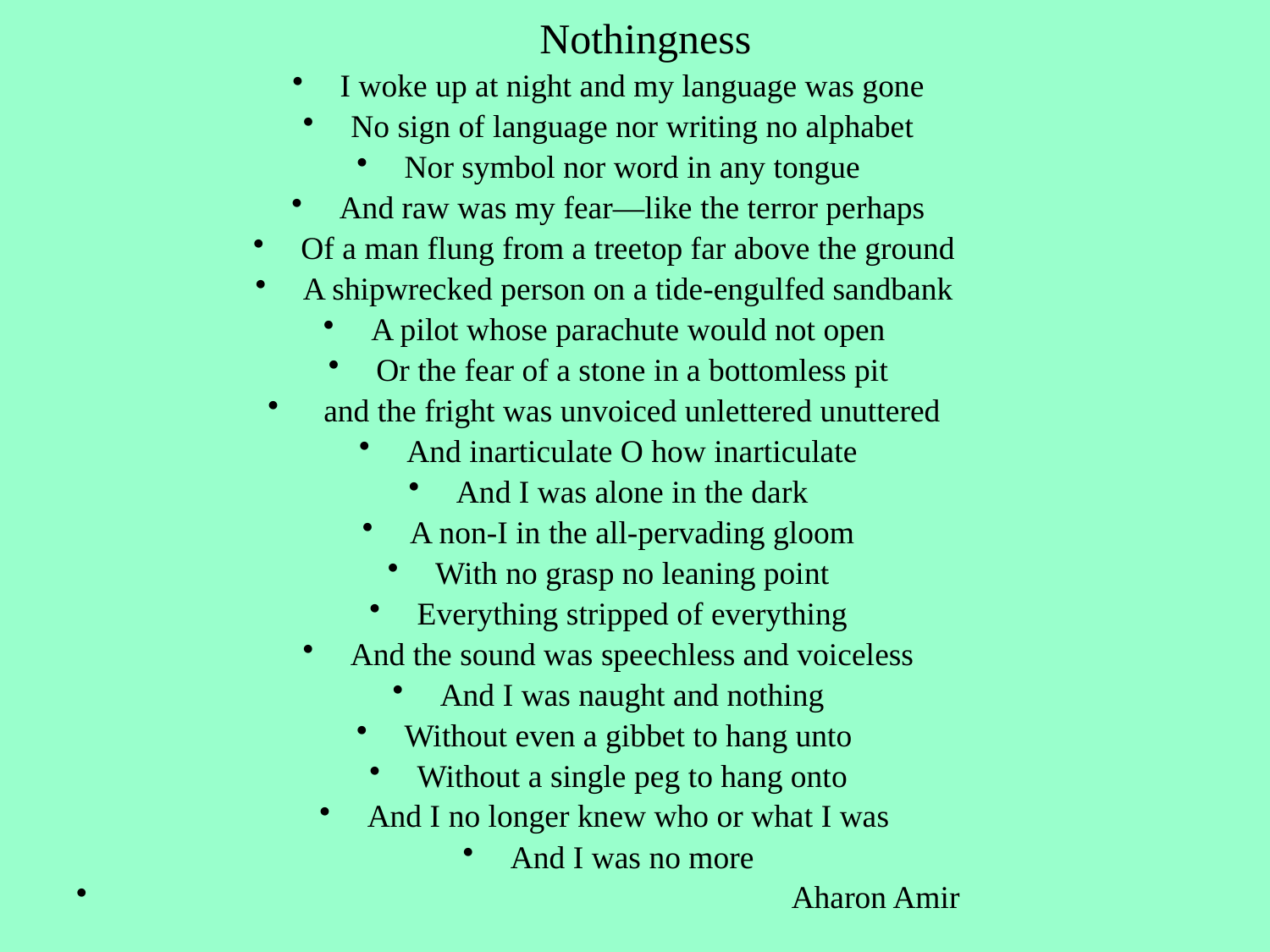

# Nothingness
I woke up at night and my language was gone
No sign of language nor writing no alphabet
Nor symbol nor word in any tongue
And raw was my fear—like the terror perhaps
Of a man flung from a treetop far above the ground
A shipwrecked person on a tide-engulfed sandbank
A pilot whose parachute would not open
Or the fear of a stone in a bottomless pit
 and the fright was unvoiced unlettered unuttered
And inarticulate O how inarticulate
And I was alone in the dark
A non-I in the all-pervading gloom
With no grasp no leaning point
Everything stripped of everything
And the sound was speechless and voiceless
And I was naught and nothing
Without even a gibbet to hang unto
Without a single peg to hang onto
And I no longer knew who or what I was
And I was no more
                                                                                   Aharon Amir